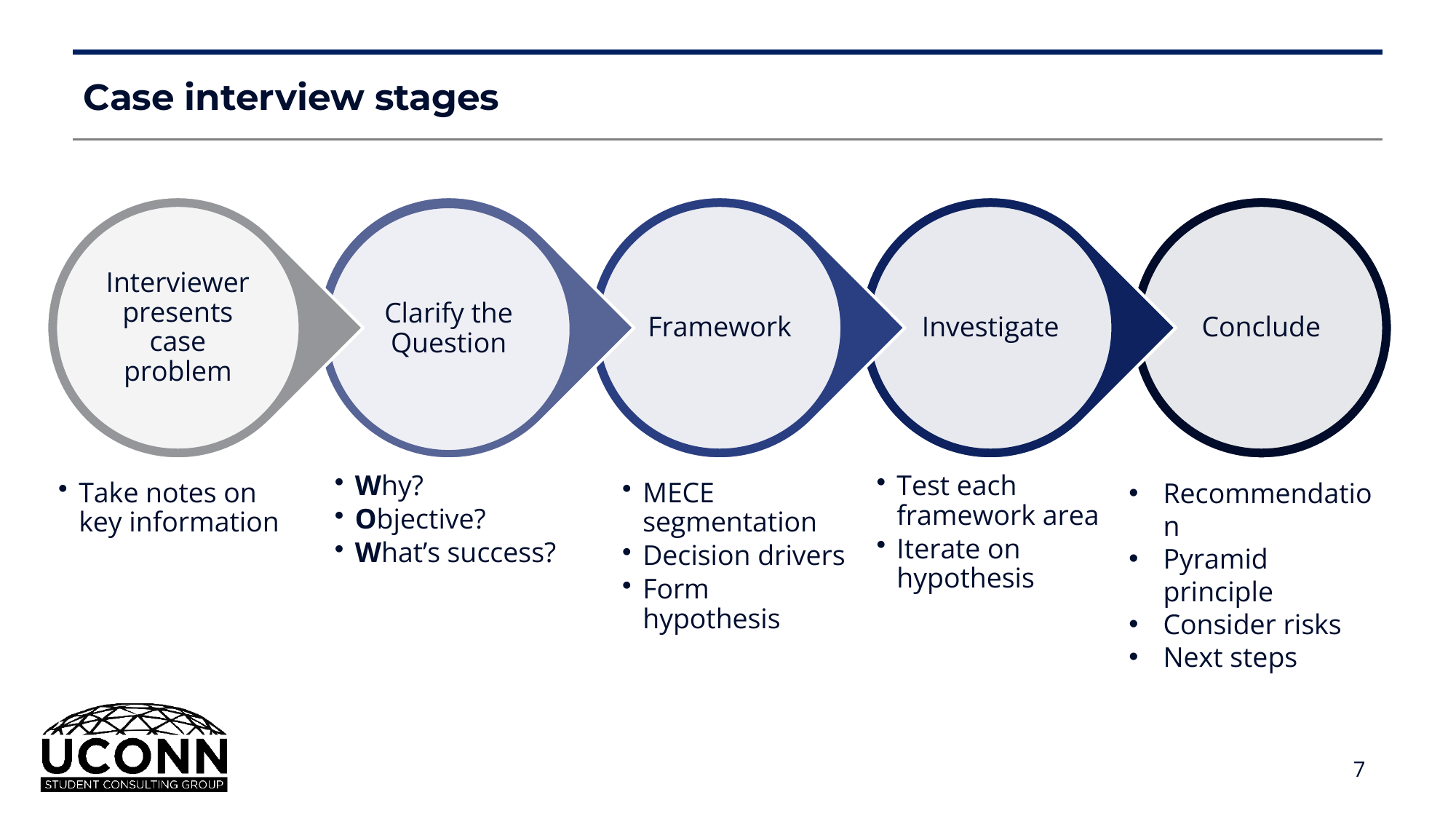

Conclude
Investigate
Test each framework area
Iterate on hypothesis
Framework
MECE segmentation
Decision drivers
Form hypothesis
Clarify the Question
Why?
Objective?
What’s success?
Interviewer presents case problem
Take notes on key information
# Case interview stages
Recommendation
Pyramid principle
Consider risks
Next steps